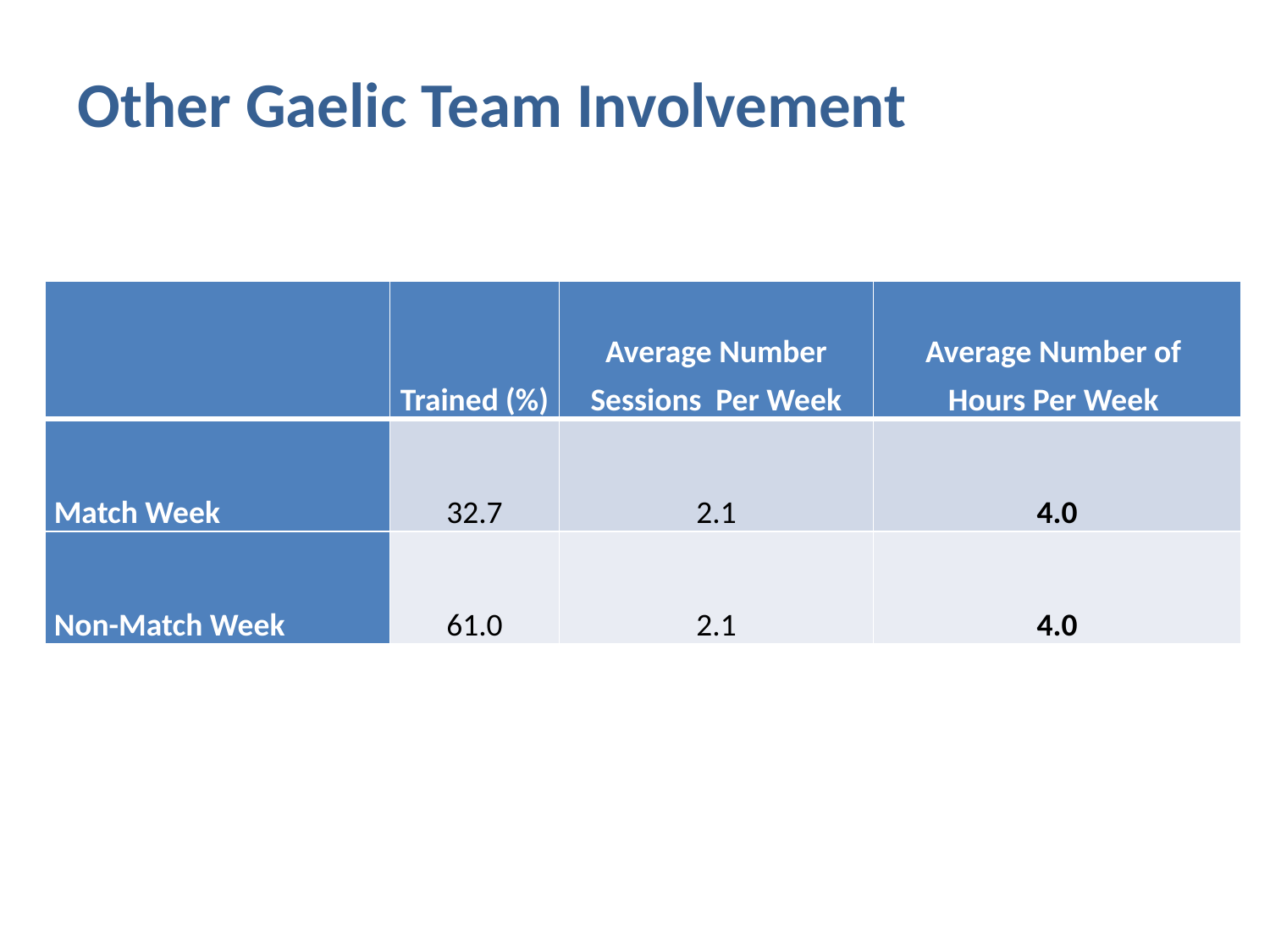

# Other Gaelic Team Involvement
|  | Trained (%) | Average Number Sessions Per Week | Average Number of Hours Per Week |
| --- | --- | --- | --- |
| Match Week | 32.7 | 2.1 | 4.0 |
| Non-Match Week | 61.0 | 2.1 | 4.0 |